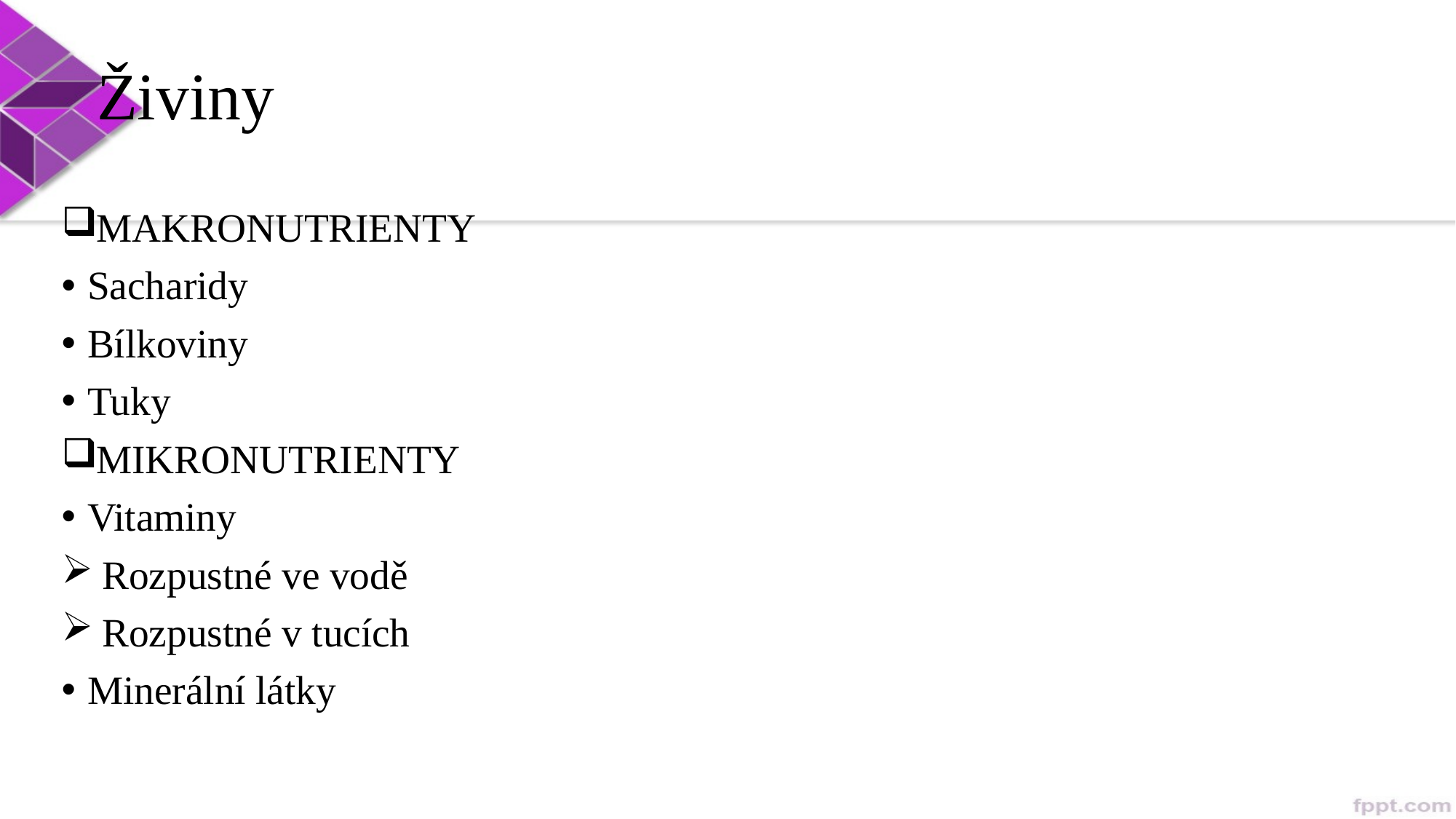

# Živiny
MAKRONUTRIENTY
Sacharidy
Bílkoviny
Tuky
MIKRONUTRIENTY
Vitaminy
 Rozpustné ve vodě
 Rozpustné v tucích
Minerální látky